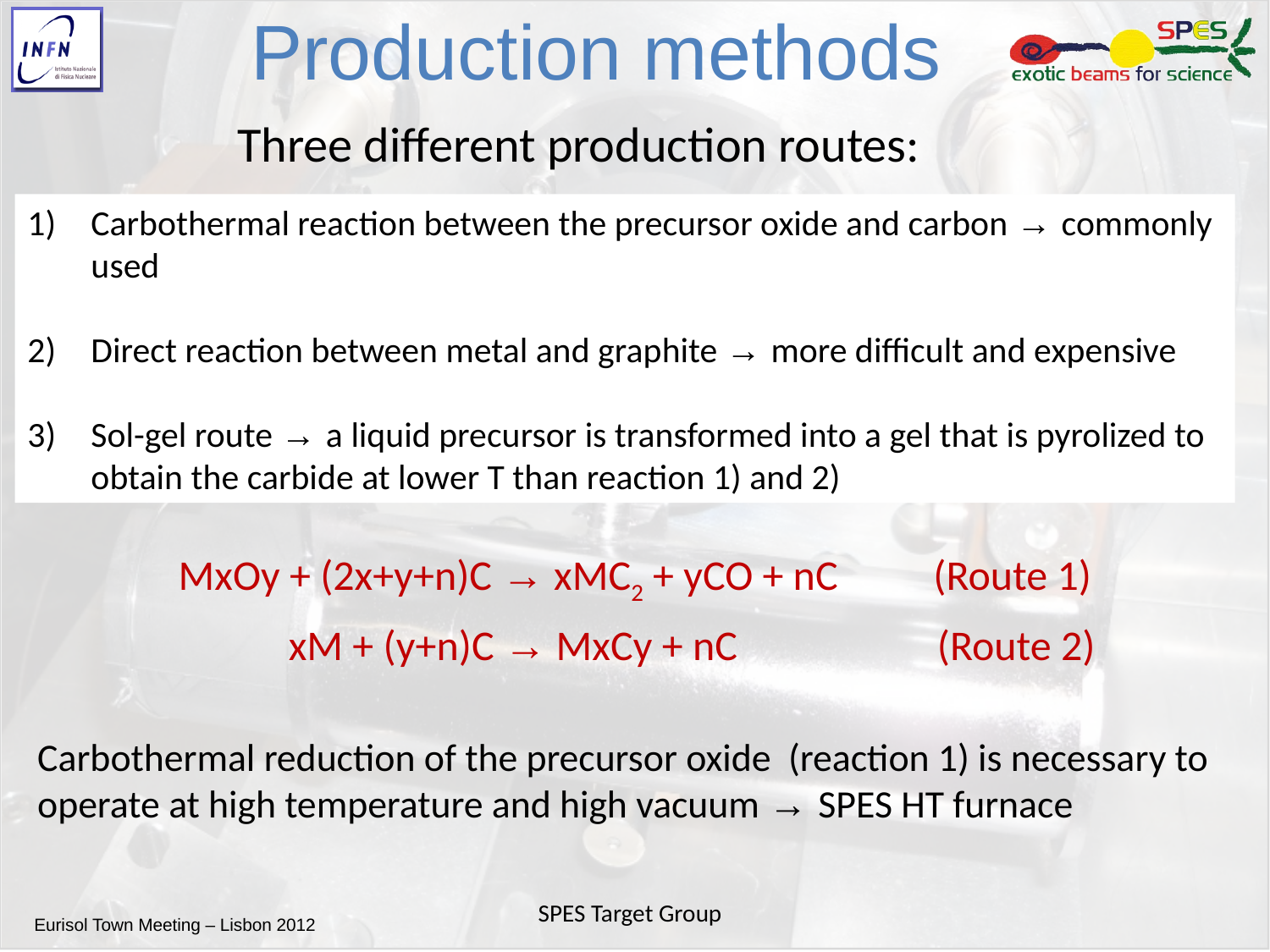

# Production methods
Three different production routes:
Carbothermal reaction between the precursor oxide and carbon → commonly used

Direct reaction between metal and graphite → more difficult and expensive

Sol-gel route → a liquid precursor is transformed into a gel that is pyrolized to obtain the carbide at lower T than reaction 1) and 2)
MxOy + (2x+y+n)C → xMC2 + yCO + nC          (Route 1)
            xM + (y+n)C → MxCy + nC                     (Route 2)
Carbothermal reduction of the precursor oxide  (reaction 1) is necessary to operate at high temperature and high vacuum → SPES HT furnace